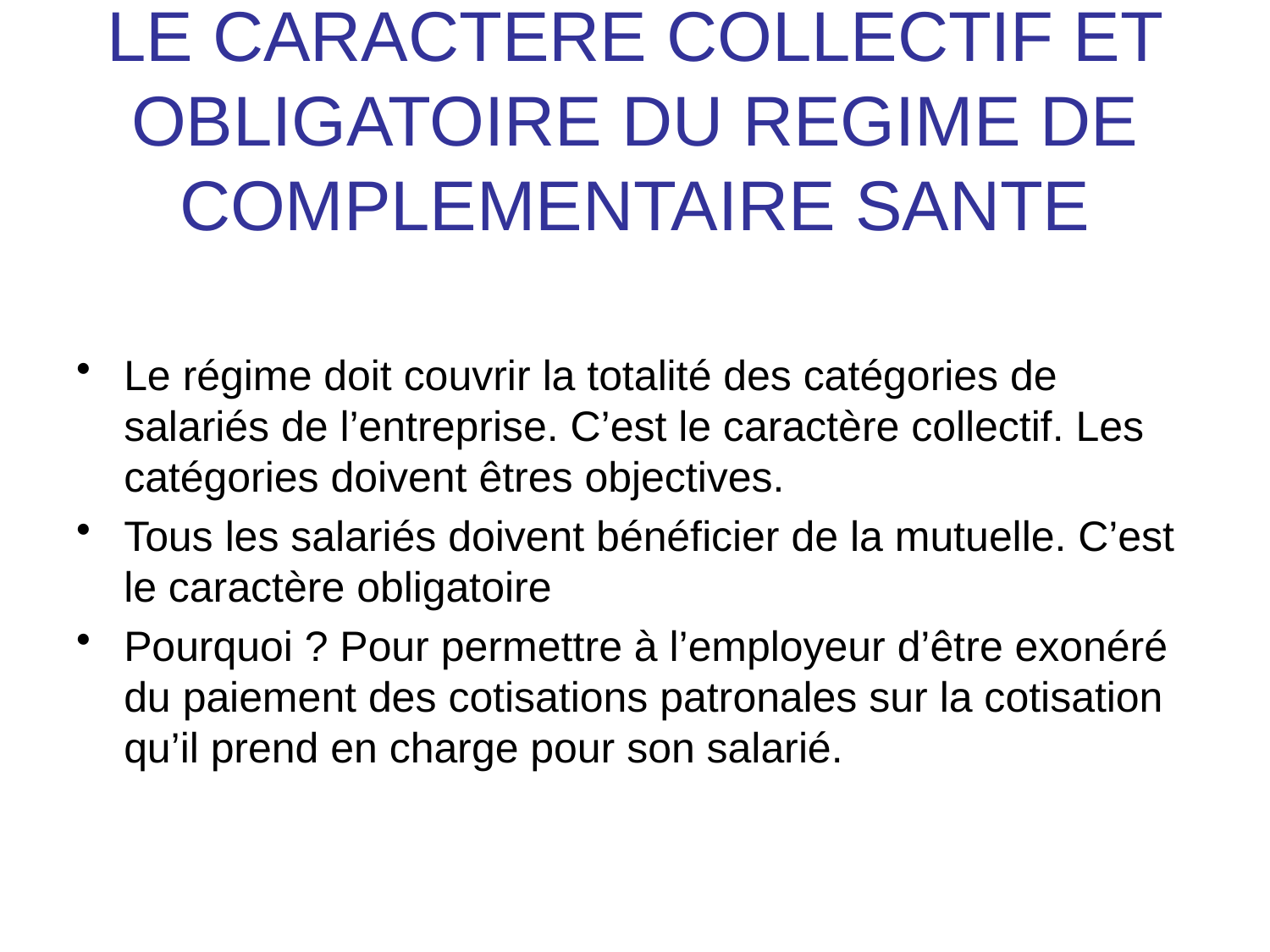

# LE CARACTERE COLLECTIF ET OBLIGATOIRE DU REGIME DE COMPLEMENTAIRE SANTE

Le régime doit couvrir la totalité des catégories de salariés de l’entreprise. C’est le caractère collectif. Les catégories doivent êtres objectives.
Tous les salariés doivent bénéficier de la mutuelle. C’est le caractère obligatoire
Pourquoi ? Pour permettre à l’employeur d’être exonéré du paiement des cotisations patronales sur la cotisation qu’il prend en charge pour son salarié.